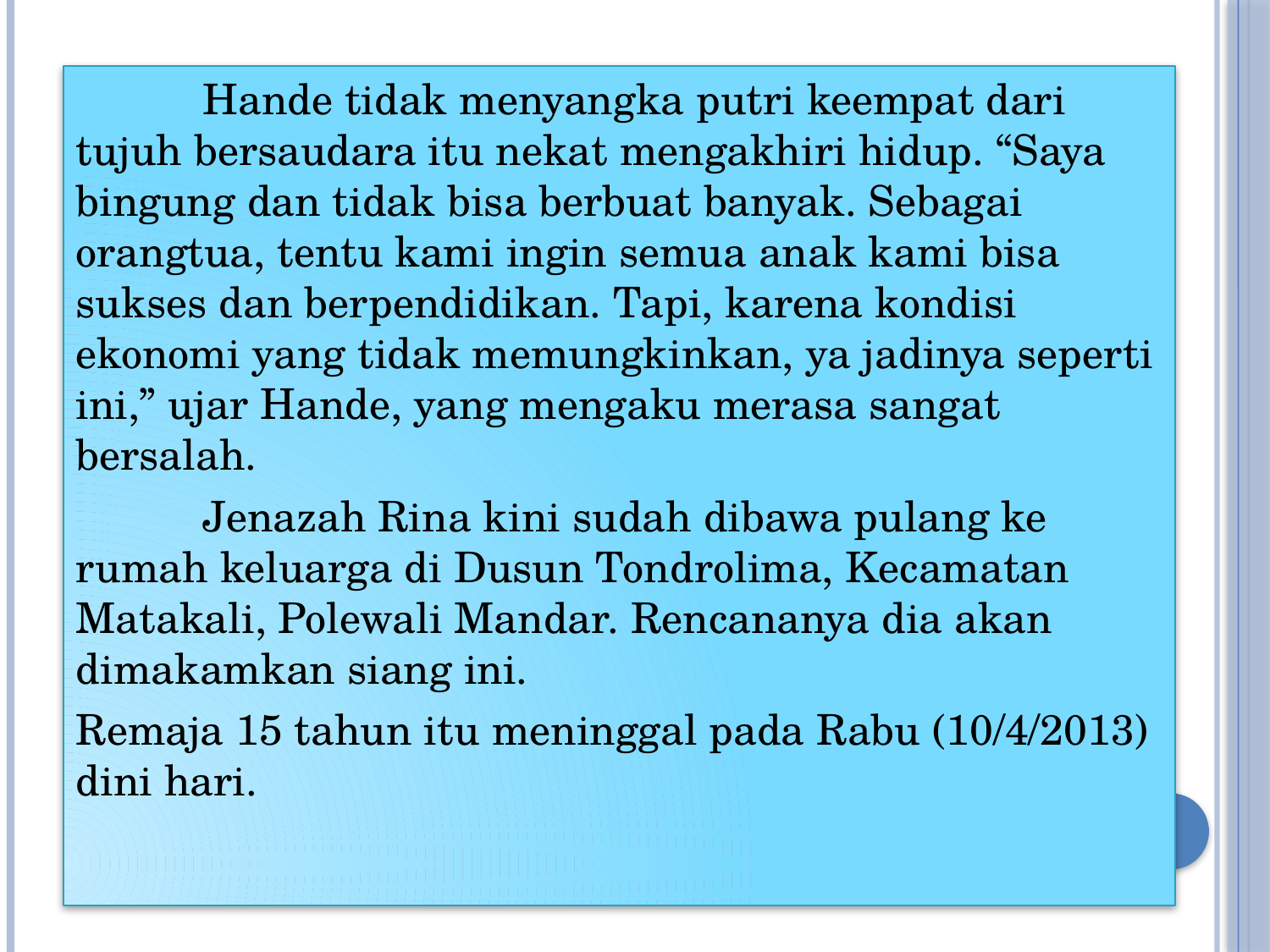

Hande tidak menyangka putri keempat dari tujuh bersaudara itu nekat mengakhiri hidup. “Saya bingung dan tidak bisa berbuat banyak. Sebagai orangtua, tentu kami ingin semua anak kami bisa sukses dan berpendidikan. Tapi, karena kondisi ekonomi yang tidak memungkinkan, ya jadinya seperti ini,” ujar Hande, yang mengaku merasa sangat bersalah.
	Jenazah Rina kini sudah dibawa pulang ke rumah keluarga di Dusun Tondrolima, Kecamatan Matakali, Polewali Mandar. Rencananya dia akan dimakamkan siang ini.
Remaja 15 tahun itu meninggal pada Rabu (10/4/2013) dini hari.